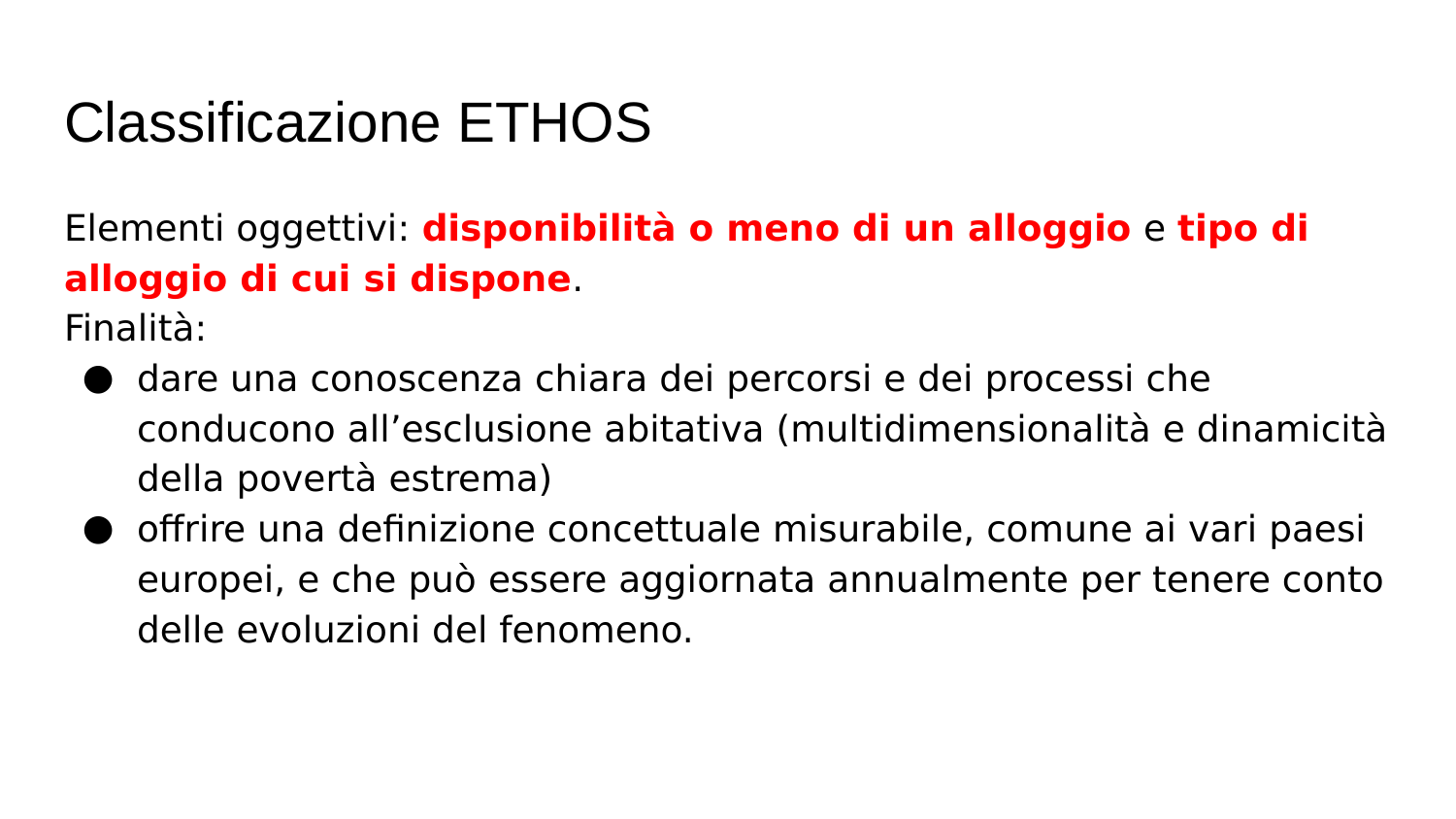

# Classificazione ETHOS

Elementi oggettivi: disponibilità o meno di un alloggio e tipo di alloggio di cui si dispone.
Finalità:
dare una conoscenza chiara dei percorsi e dei processi che conducono all’esclusione abitativa (multidimensionalità e dinamicità della povertà estrema)
offrire una definizione concettuale misurabile, comune ai vari paesi europei, e che può essere aggiornata annualmente per tenere conto delle evoluzioni del fenomeno.